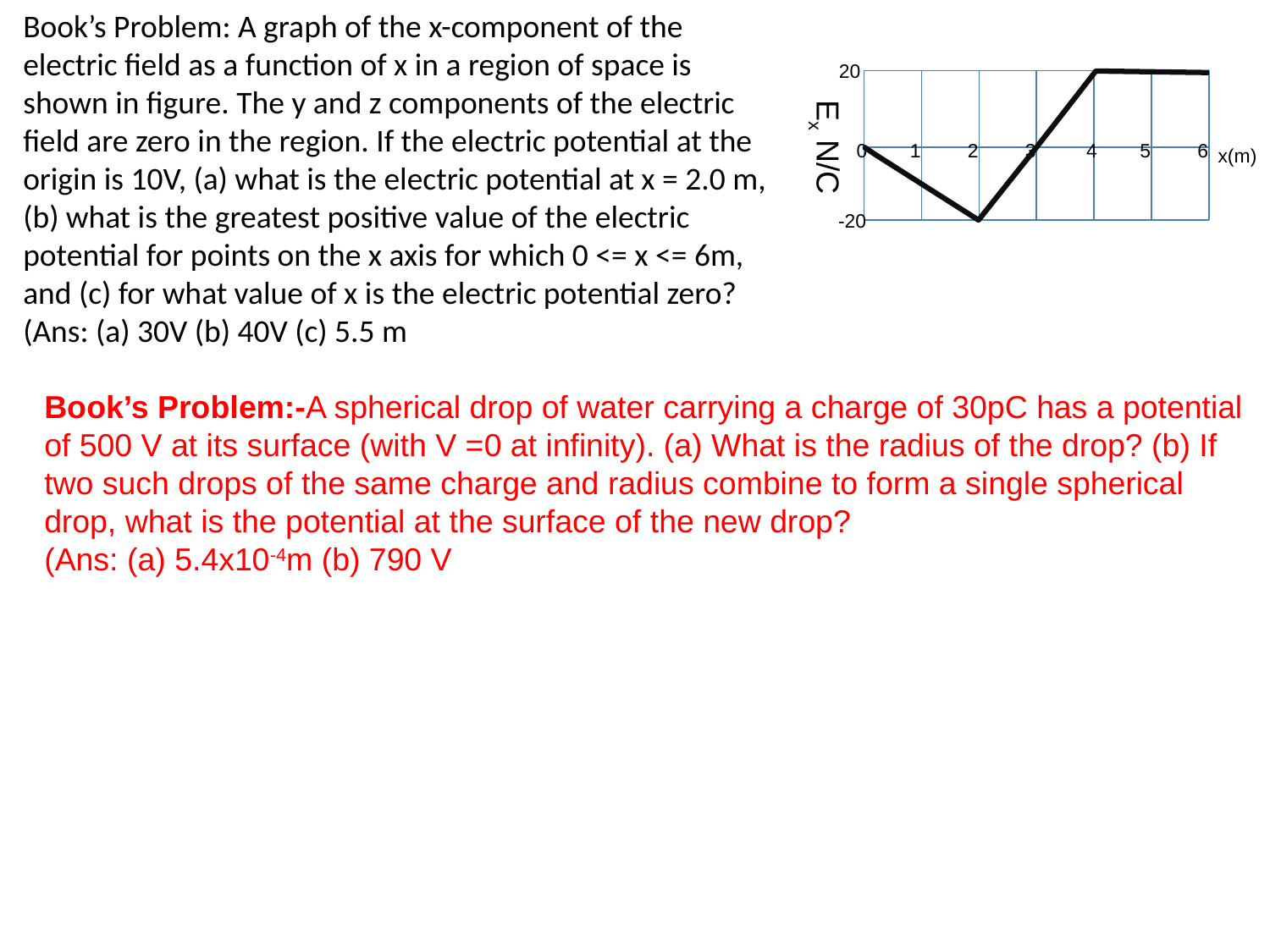

Book’s Problem: A graph of the x-component of the electric field as a function of x in a region of space is shown in figure. The y and z components of the electric field are zero in the region. If the electric potential at the origin is 10V, (a) what is the electric potential at x = 2.0 m, (b) what is the greatest positive value of the electric potential for points on the x axis for which 0 <= x <= 6m, and (c) for what value of x is the electric potential zero?
(Ans: (a) 30V (b) 40V (c) 5.5 m
20
0
1
2
3
4
5
6

Ex N/C
-20
x(m)
Book’s Problem:-A spherical drop of water carrying a charge of 30pC has a potential of 500 V at its surface (with V =0 at infinity). (a) What is the radius of the drop? (b) If two such drops of the same charge and radius combine to form a single spherical drop, what is the potential at the surface of the new drop?
(Ans: (a) 5.4x10-4m (b) 790 V